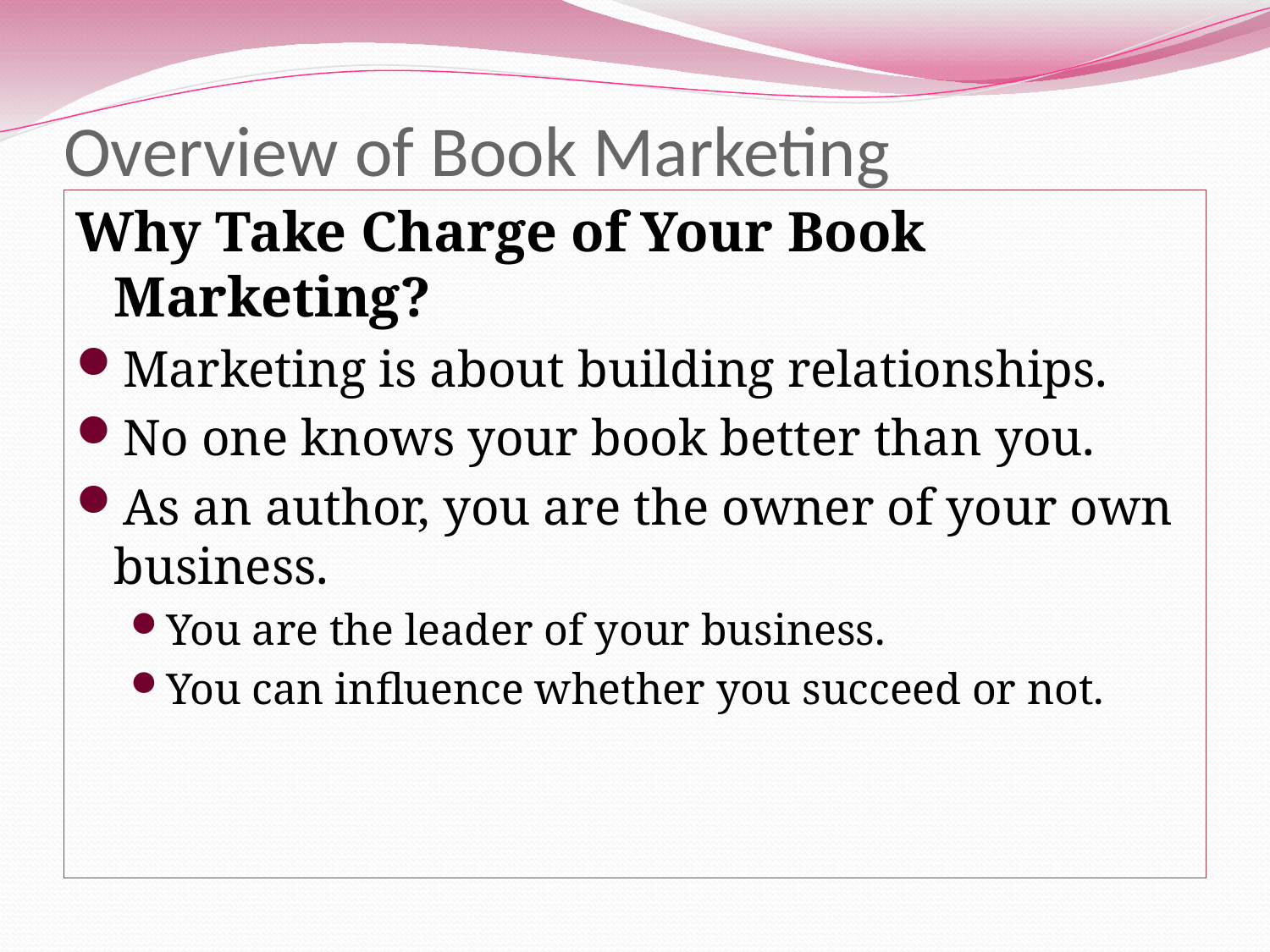

# Overview of Book Marketing
Why Take Charge of Your Book Marketing?
Marketing is about building relationships.
No one knows your book better than you.
As an author, you are the owner of your own business.
You are the leader of your business.
You can influence whether you succeed or not.